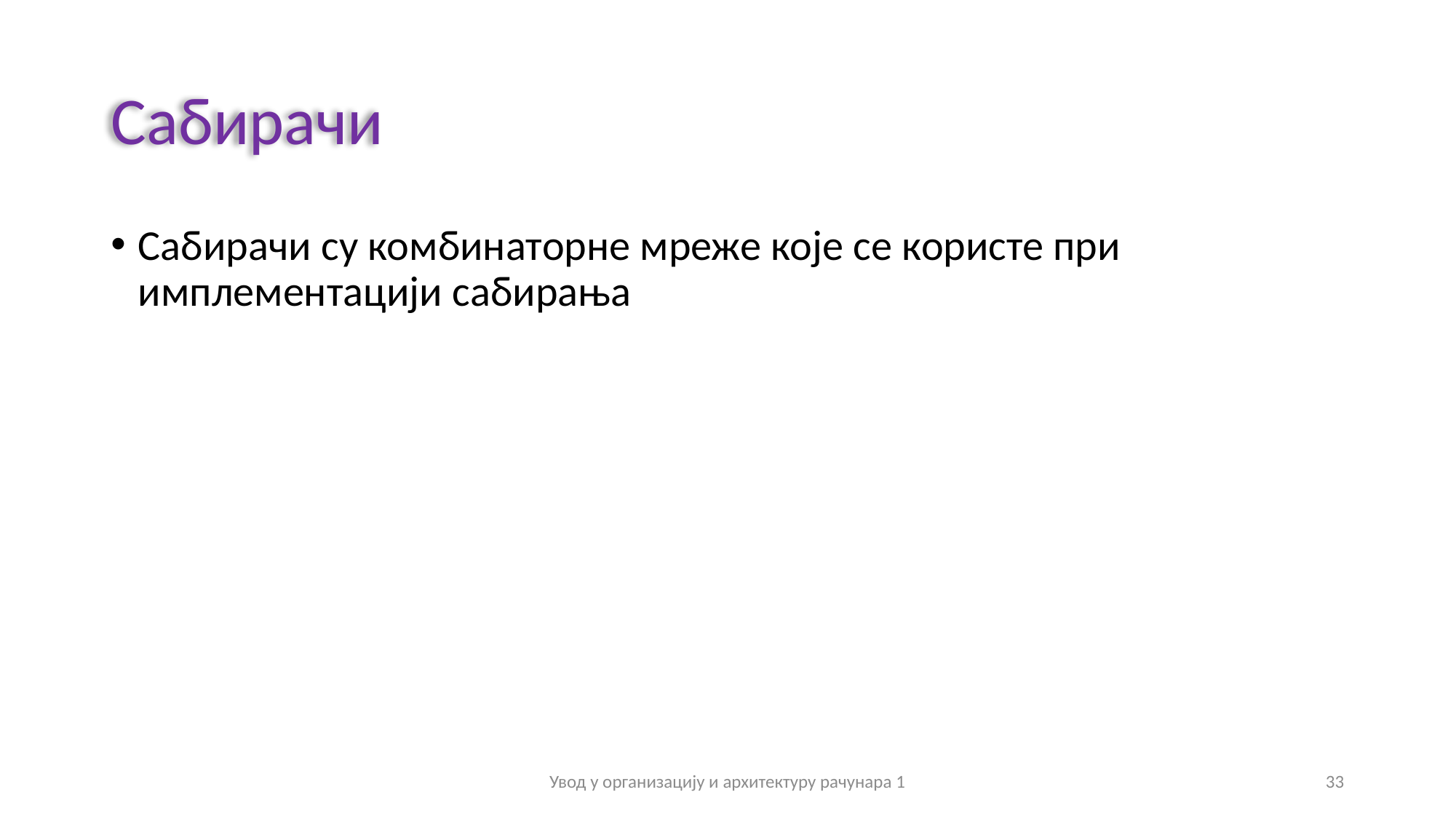

# Сабирачи
Сабирачи су комбинаторне мреже које се користе при имплементацији сабирања
Увод у организацију и архитектуру рачунара 1
33